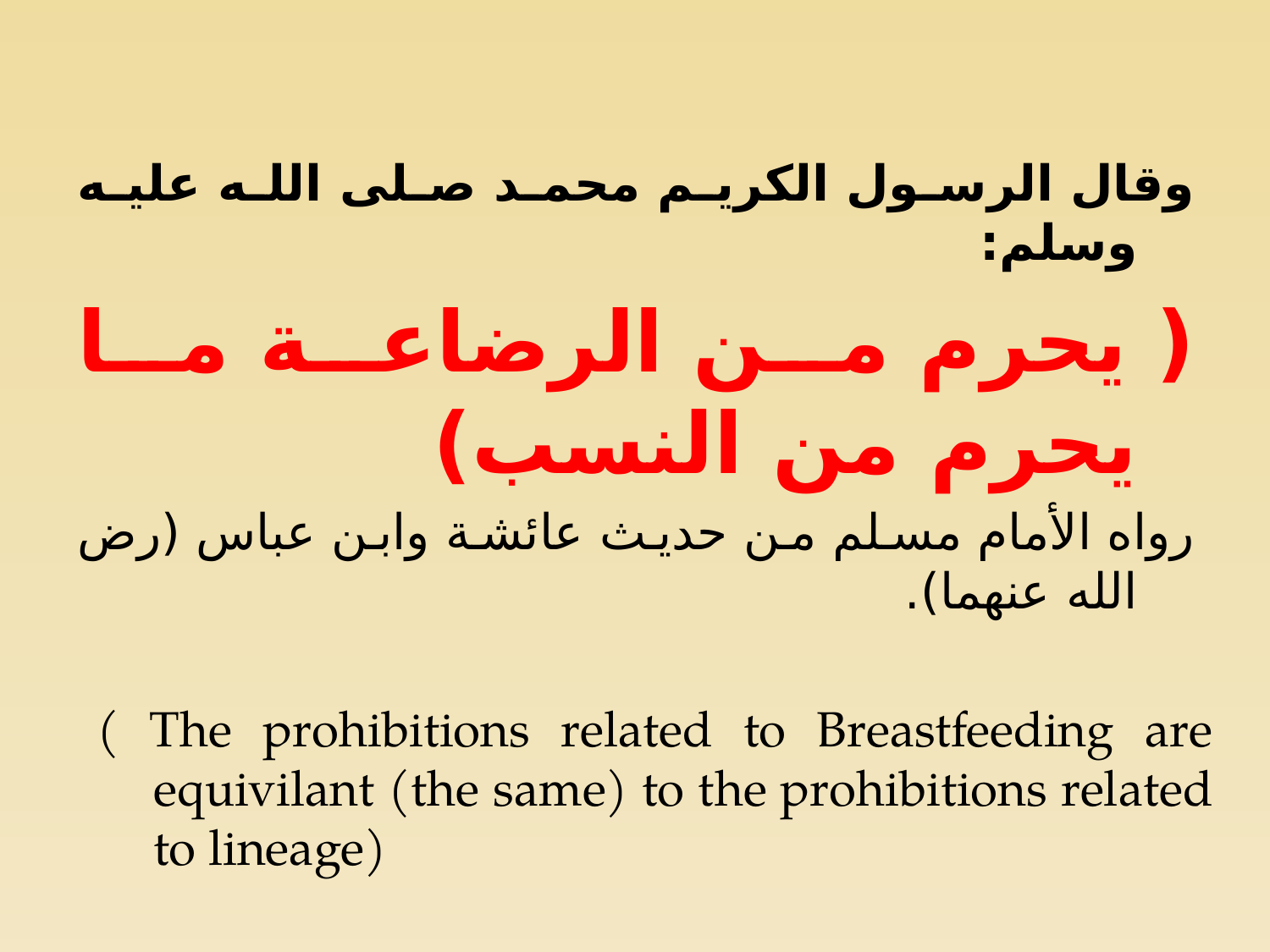

وقال الرسول الكريم محمد صلى الله عليه وسلم:
( يحرم من الرضاعة ما يحرم من النسب)
رواه الأمام مسلم من حديث عائشة وابن عباس (رض الله عنهما).

( The prohibitions related to Breastfeeding are equivilant (the same) to the prohibitions related to lineage)